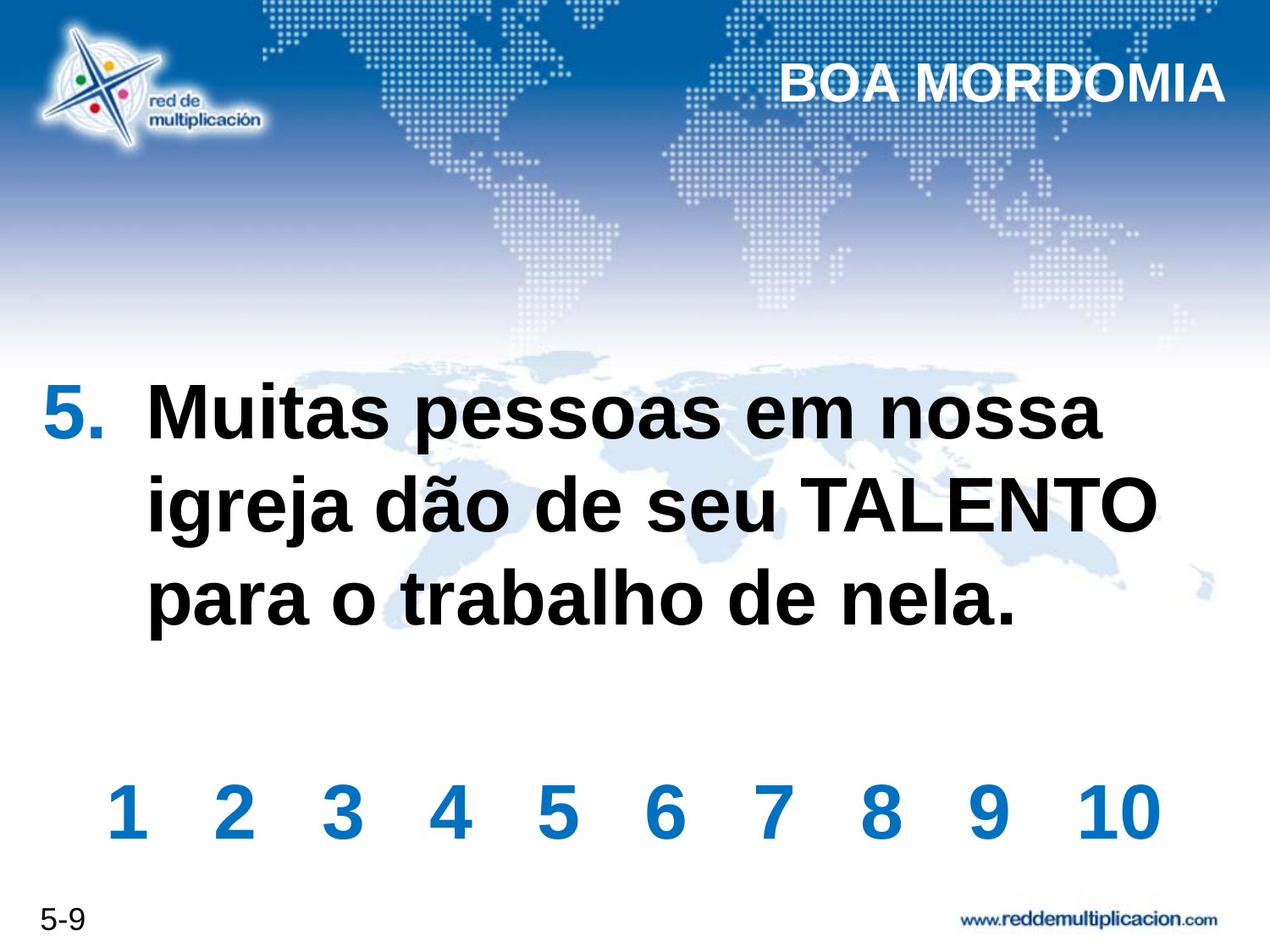

BOA MORDOMIA
# Muitas pessoas em nossa igreja dão de seu TALENTO para o trabalho de nela.
1   2   3   4   5   6   7   8   9   10
5-9